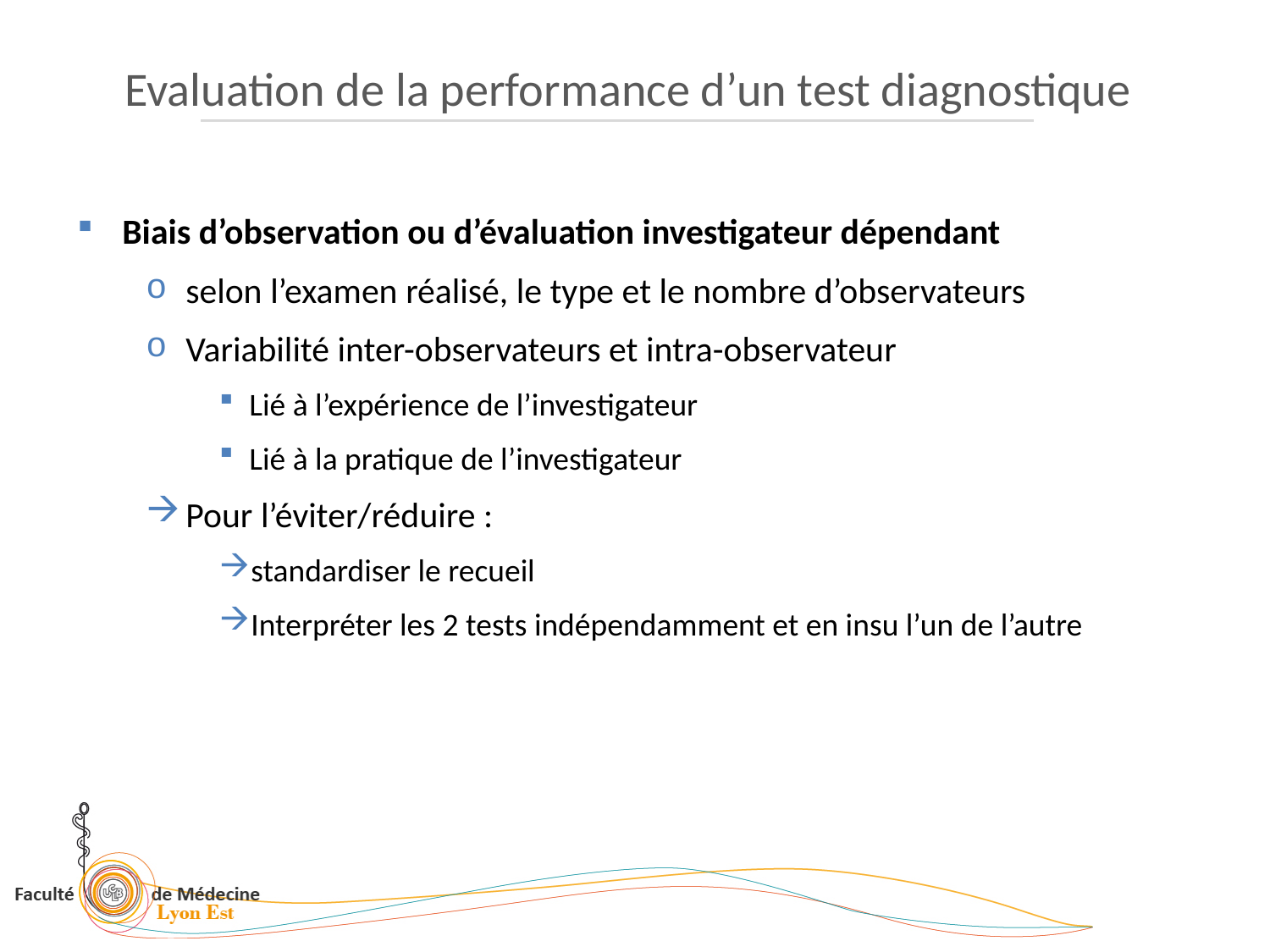

Evaluation de la performance d’un test diagnostique
Biais d’observation ou d’évaluation investigateur dépendant
selon l’examen réalisé, le type et le nombre d’observateurs
Variabilité inter-observateurs et intra-observateur
Lié à l’expérience de l’investigateur
Lié à la pratique de l’investigateur
Pour l’éviter/réduire :
standardiser le recueil
Interpréter les 2 tests indépendamment et en insu l’un de l’autre